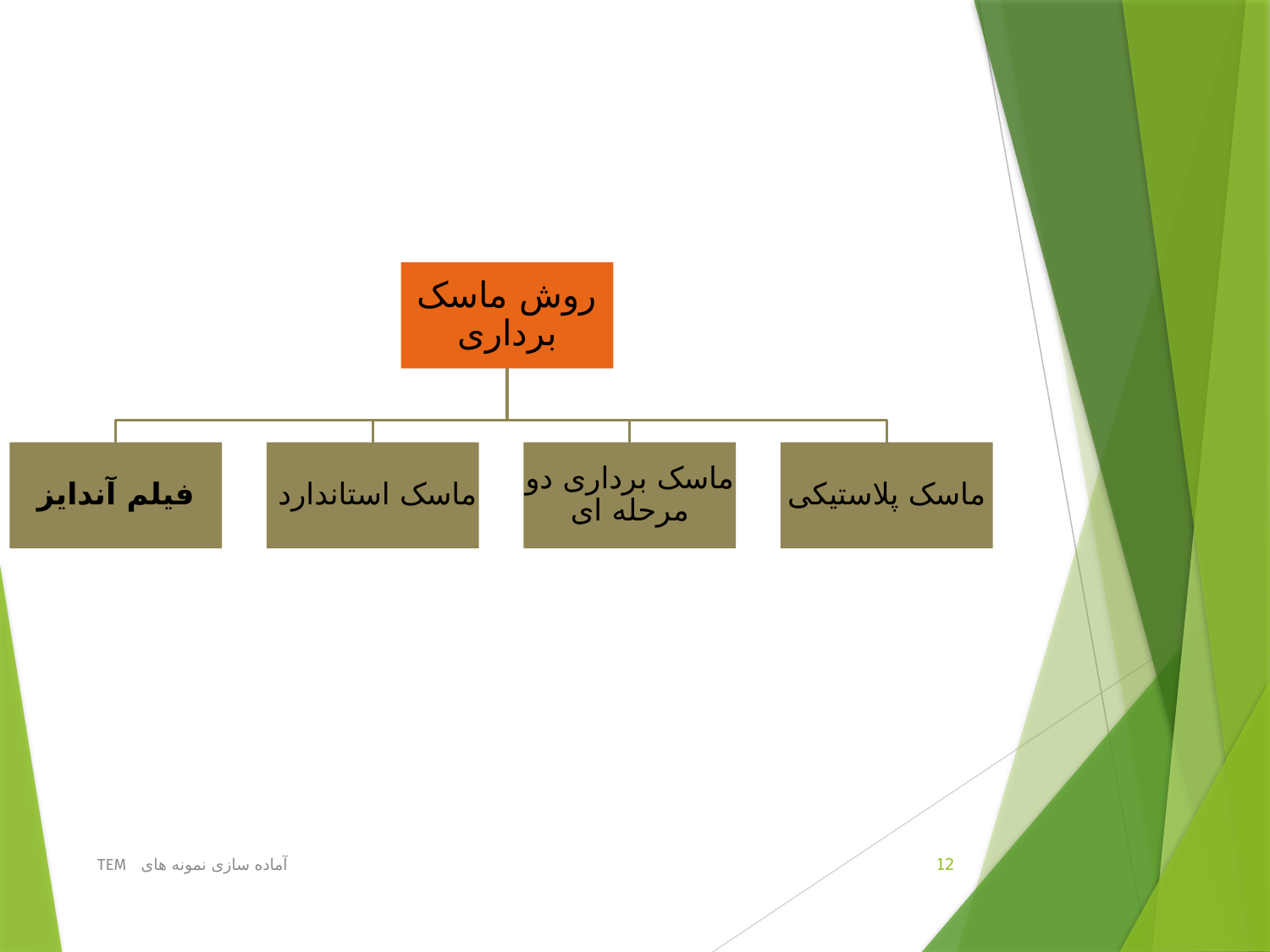

روش ماسک برداری
فیلم آندایز
ماسک استاندارد
ماسک برداری دو مرحله ای
ماسک پلاستیکی
آماده سازی نمونه های   TEM
12